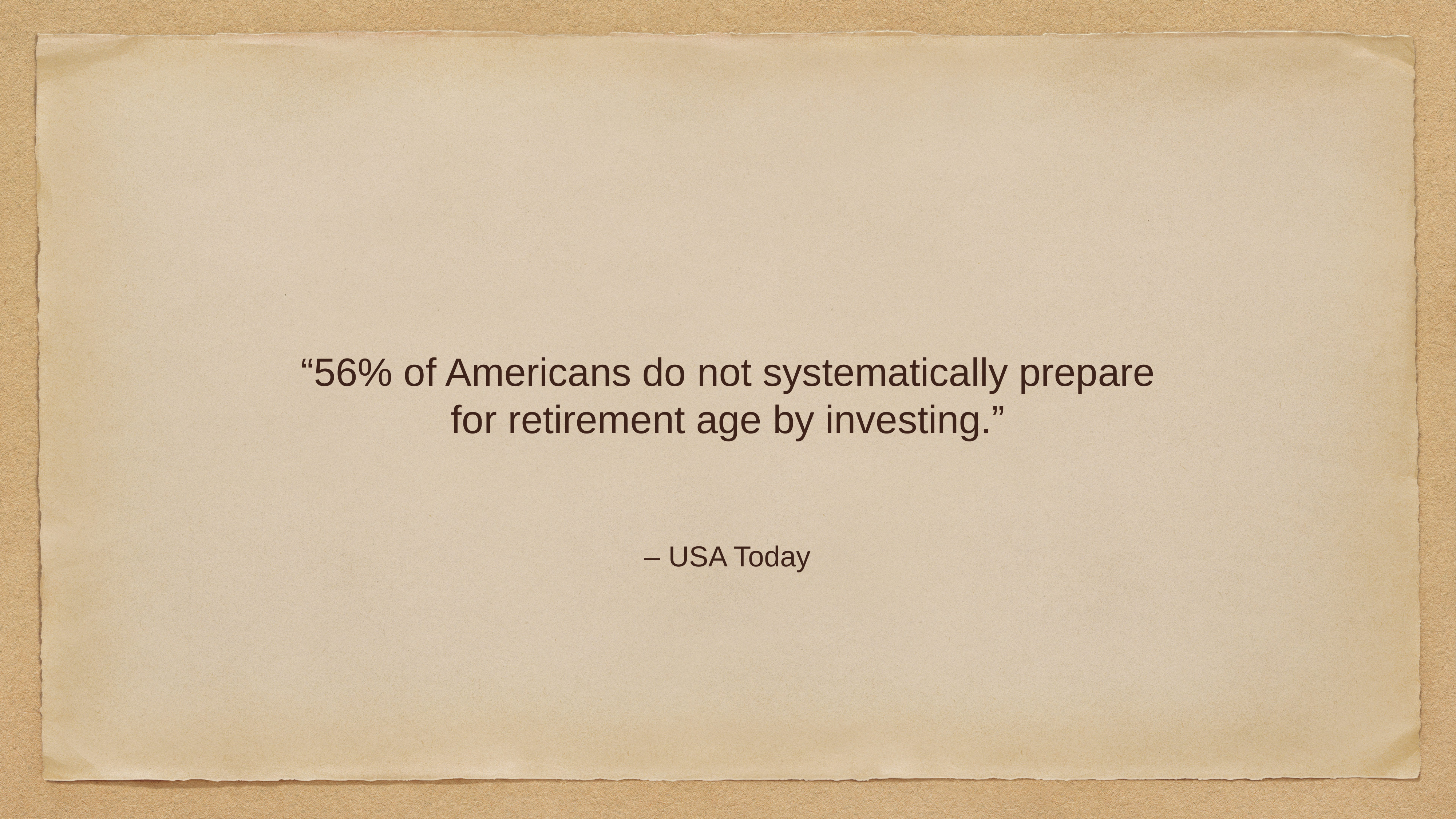

“56% of Americans do not systematically prepare for retirement age by investing.”
– USA Today